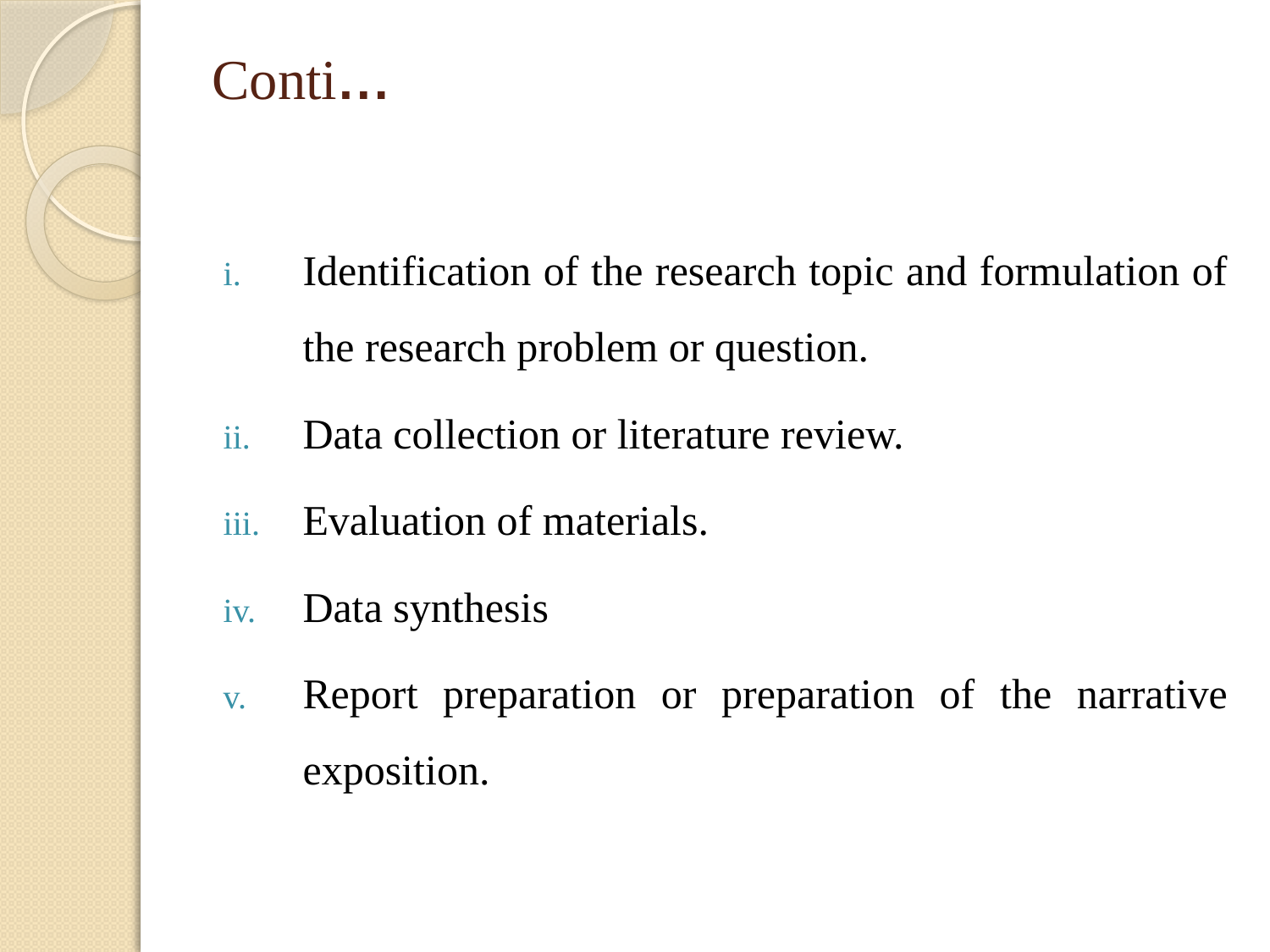

# Conti…
Identification of the research topic and formulation of the research problem or question.
Data collection or literature review.
Evaluation of materials.
Data synthesis
Report preparation or preparation of the narrative exposition.